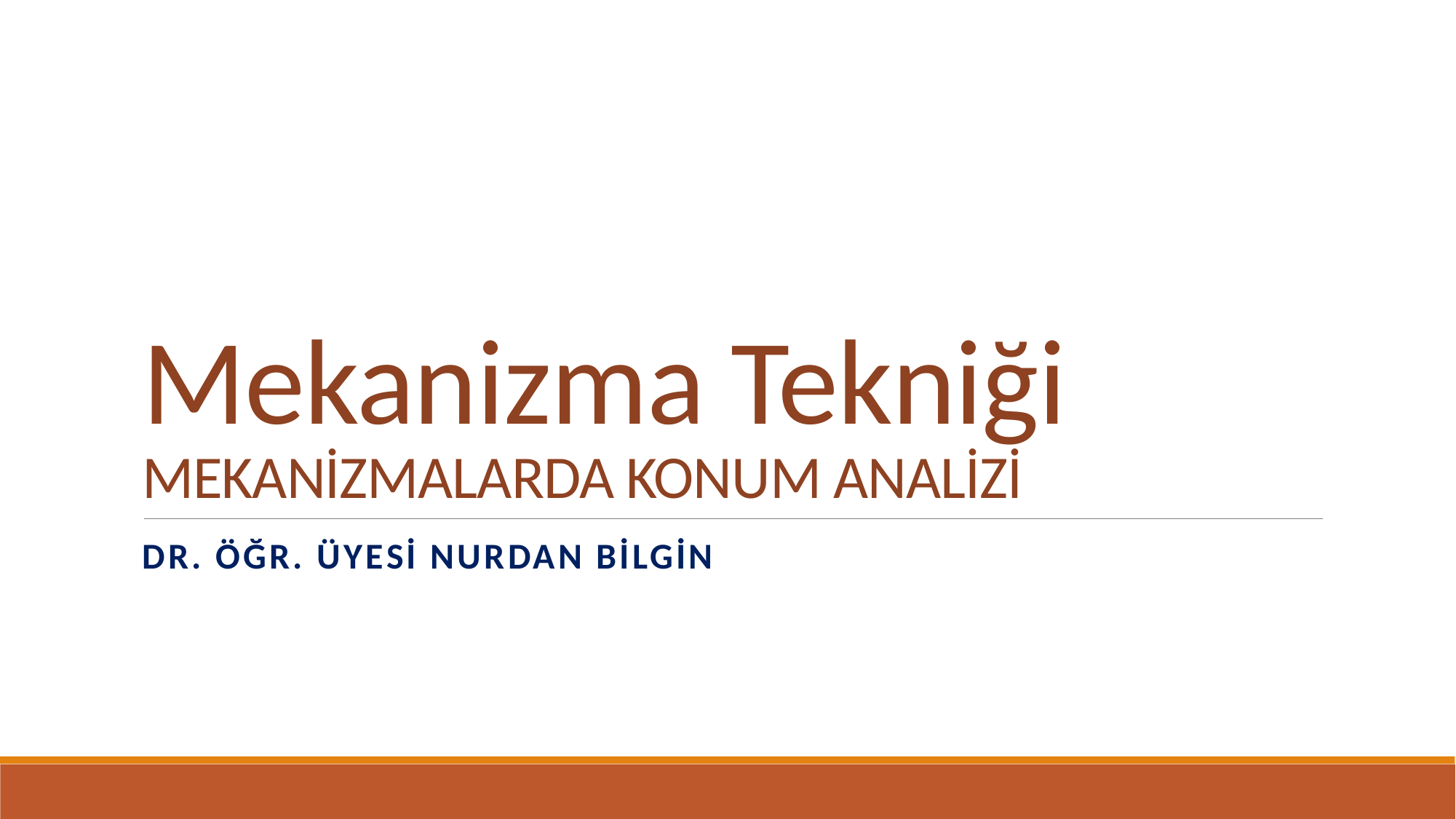

# Mekanizma Tekniği MEKANİZMALARDA KONUM ANALİZİ
DR. öğr. Üyesİ Nurdan Bİlgİn